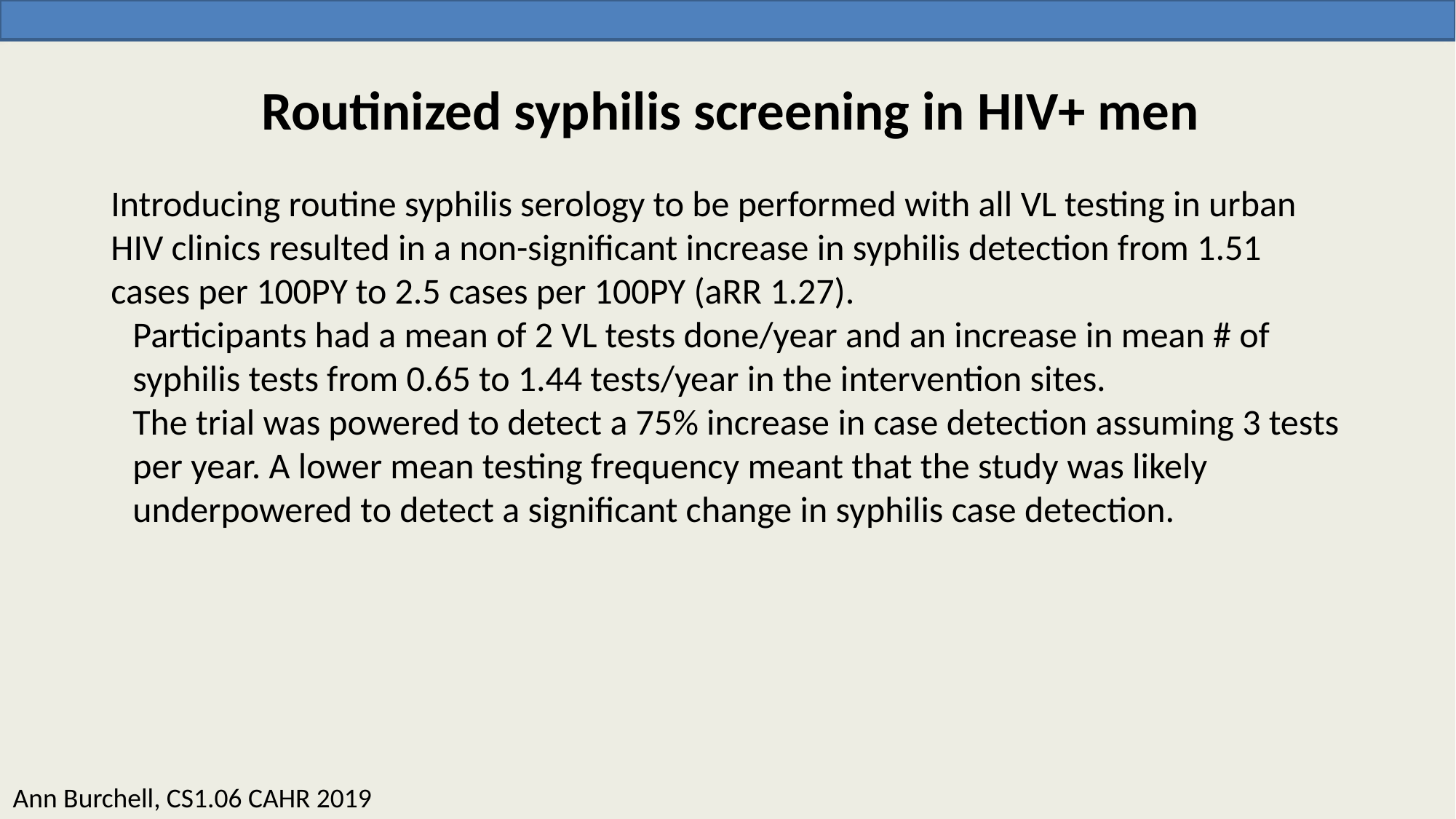

# Routinized syphilis screening in HIV+ men
Introducing routine syphilis serology to be performed with all VL testing in urban HIV clinics resulted in a non-significant increase in syphilis detection from 1.51 cases per 100PY to 2.5 cases per 100PY (aRR 1.27).
Participants had a mean of 2 VL tests done/year and an increase in mean # of syphilis tests from 0.65 to 1.44 tests/year in the intervention sites.
The trial was powered to detect a 75% increase in case detection assuming 3 tests per year. A lower mean testing frequency meant that the study was likely underpowered to detect a significant change in syphilis case detection.
Ann Burchell, CS1.06 CAHR 2019